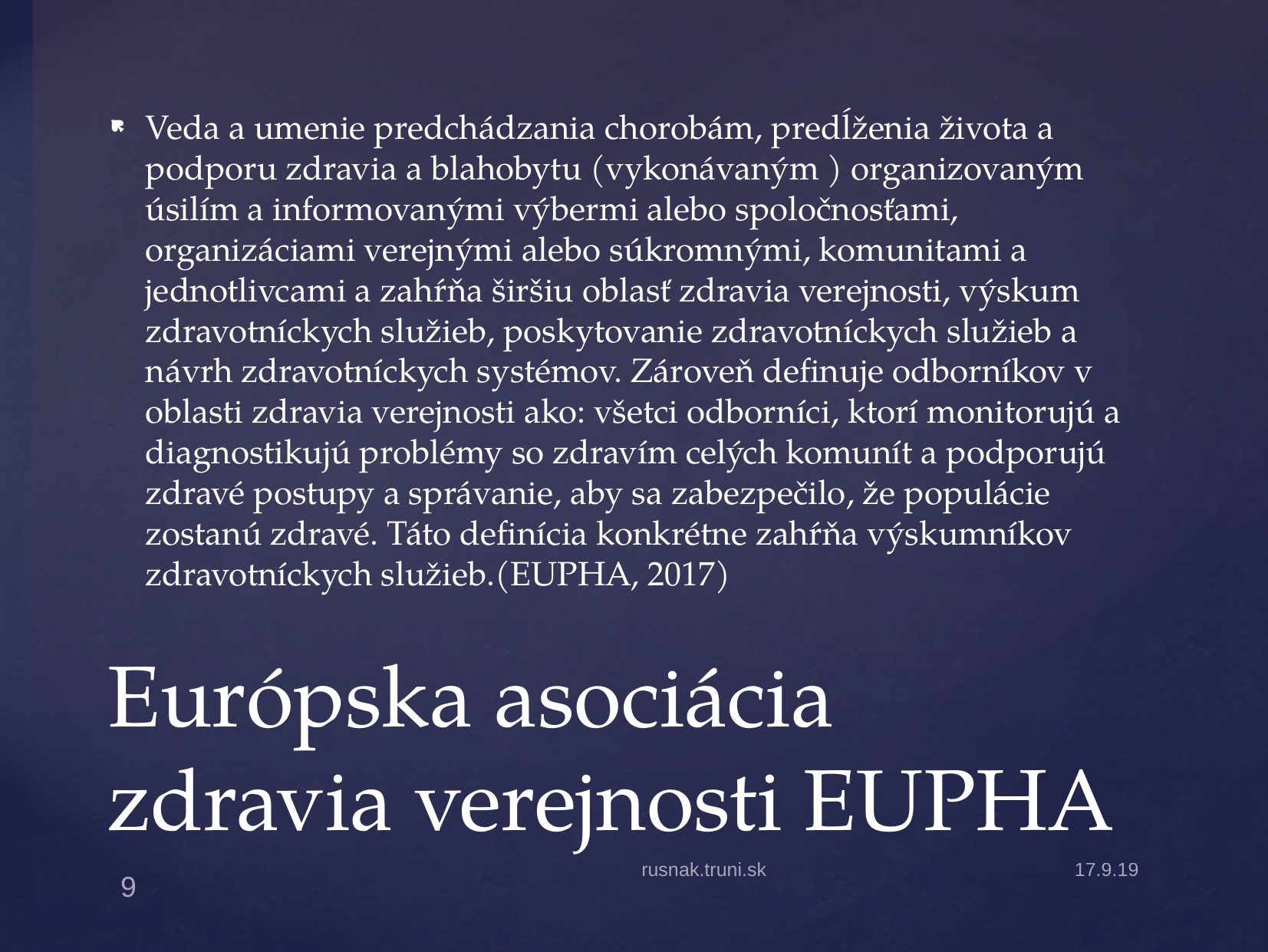

Veda a umenie predchádzania chorobám, predĺženia života a podporu zdravia a blahobytu (vykonávaným ) organizovaným úsilím a informovanými výbermi alebo spoločnosťami, organizáciami verejnými alebo súkromnými, komunitami a jednotlivcami a zahŕňa širšiu oblasť zdravia verejnosti, výskum zdravotníckych služieb, poskytovanie zdravotníckych služieb a návrh zdravotníckych systémov. Zároveň definuje odborníkov v oblasti zdravia verejnosti ako: všetci odborníci, ktorí monitorujú a diagnostikujú problémy so zdravím celých komunít a podporujú zdravé postupy a správanie, aby sa zabezpečilo, že populácie zostanú zdravé. Táto definícia konkrétne zahŕňa výskumníkov zdravotníckych služieb.(EUPHA, 2017)
# Európska asociácia zdravia verejnosti EUPHA
rusnak.truni.sk
17.9.19
9